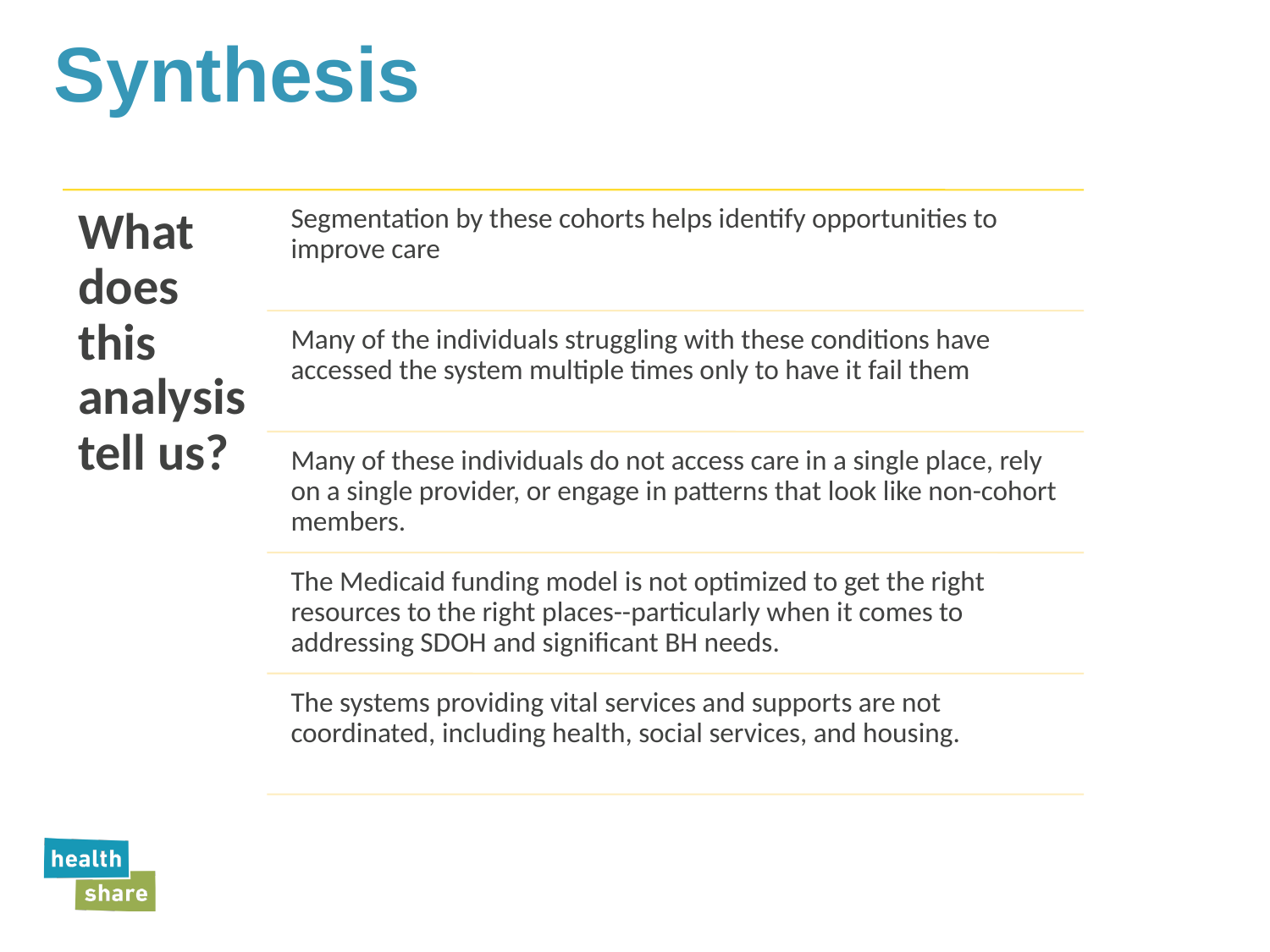

# Synthesis
What does this analysis tell us?
Segmentation by these cohorts helps identify opportunities to improve care
Many of the individuals struggling with these conditions have accessed the system multiple times only to have it fail them
Many of these individuals do not access care in a single place, rely on a single provider, or engage in patterns that look like non-cohort members.
The Medicaid funding model is not optimized to get the right resources to the right places--particularly when it comes to addressing SDOH and significant BH needs.
The systems providing vital services and supports are not coordinated, including health, social services, and housing.